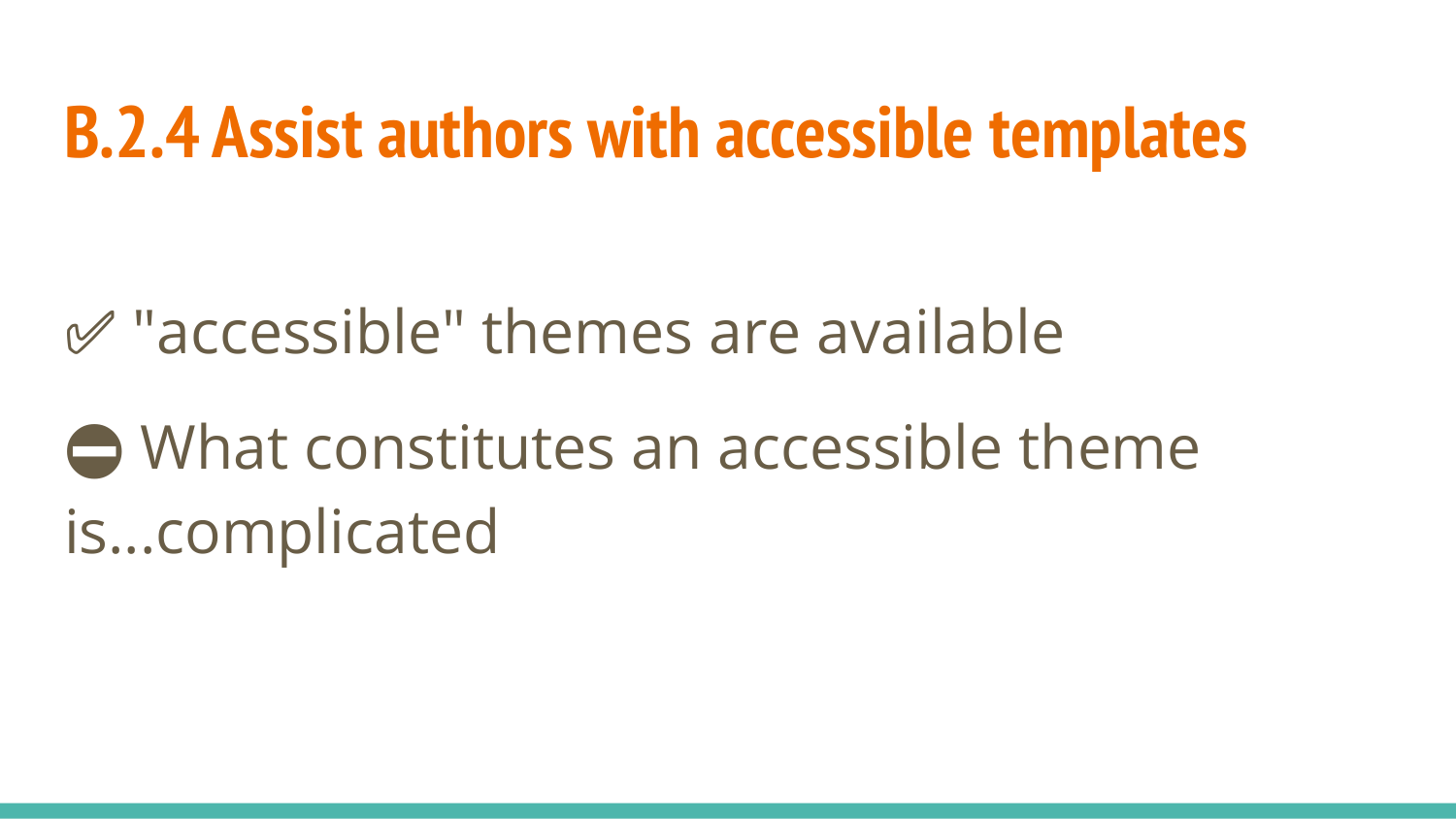

# B.2.4 Assist authors with accessible templates
✅ "accessible" themes are available
⛔ What constitutes an accessible theme is...complicated